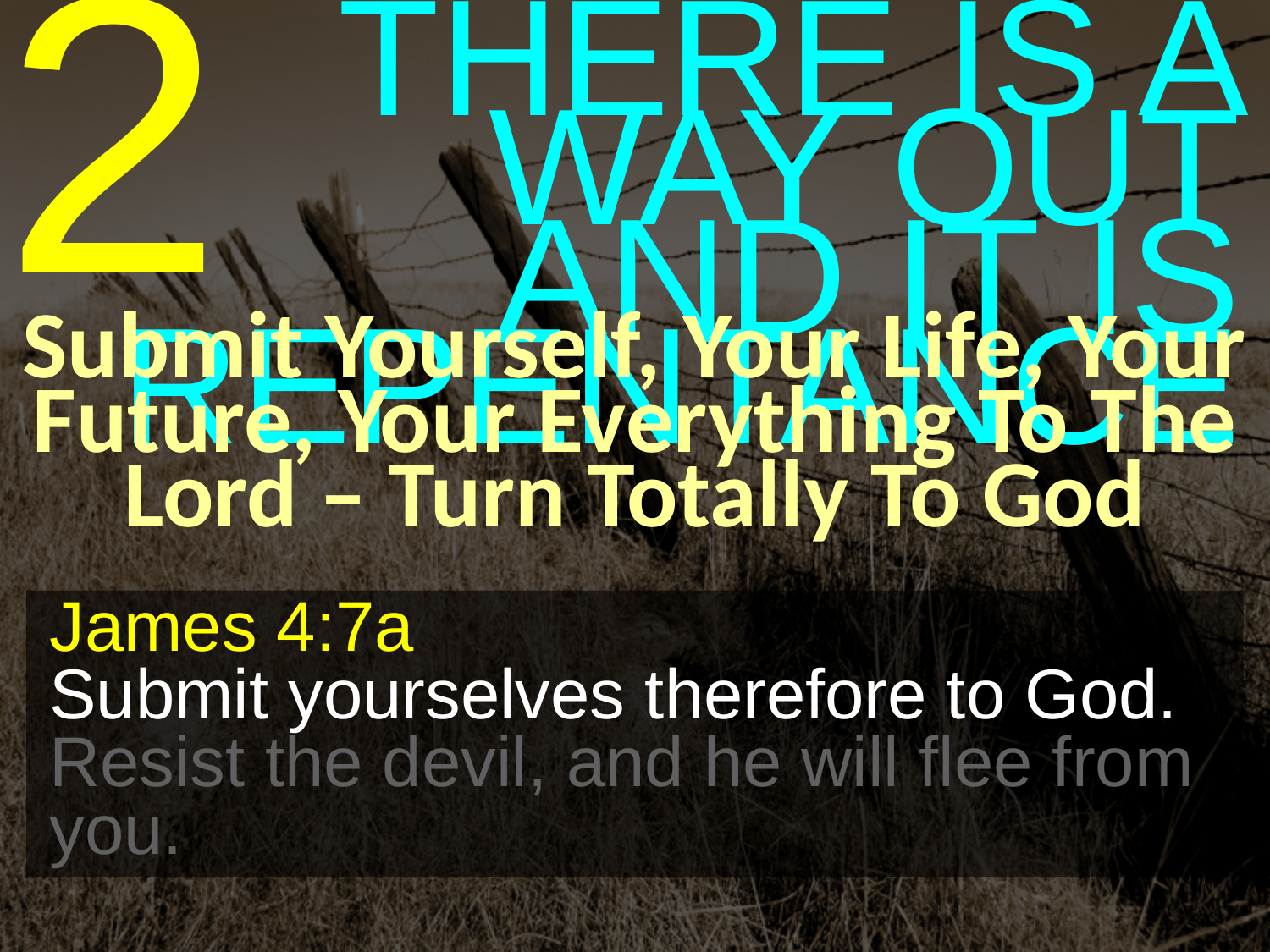

2
THERE IS A WAY OUT
AND IT IS REPENTANCE
Submit Yourself, Your Life, Your Future, Your Everything To The Lord – Turn Totally To God

James 4:7a
Submit yourselves therefore to God. Resist the devil, and he will flee from you.